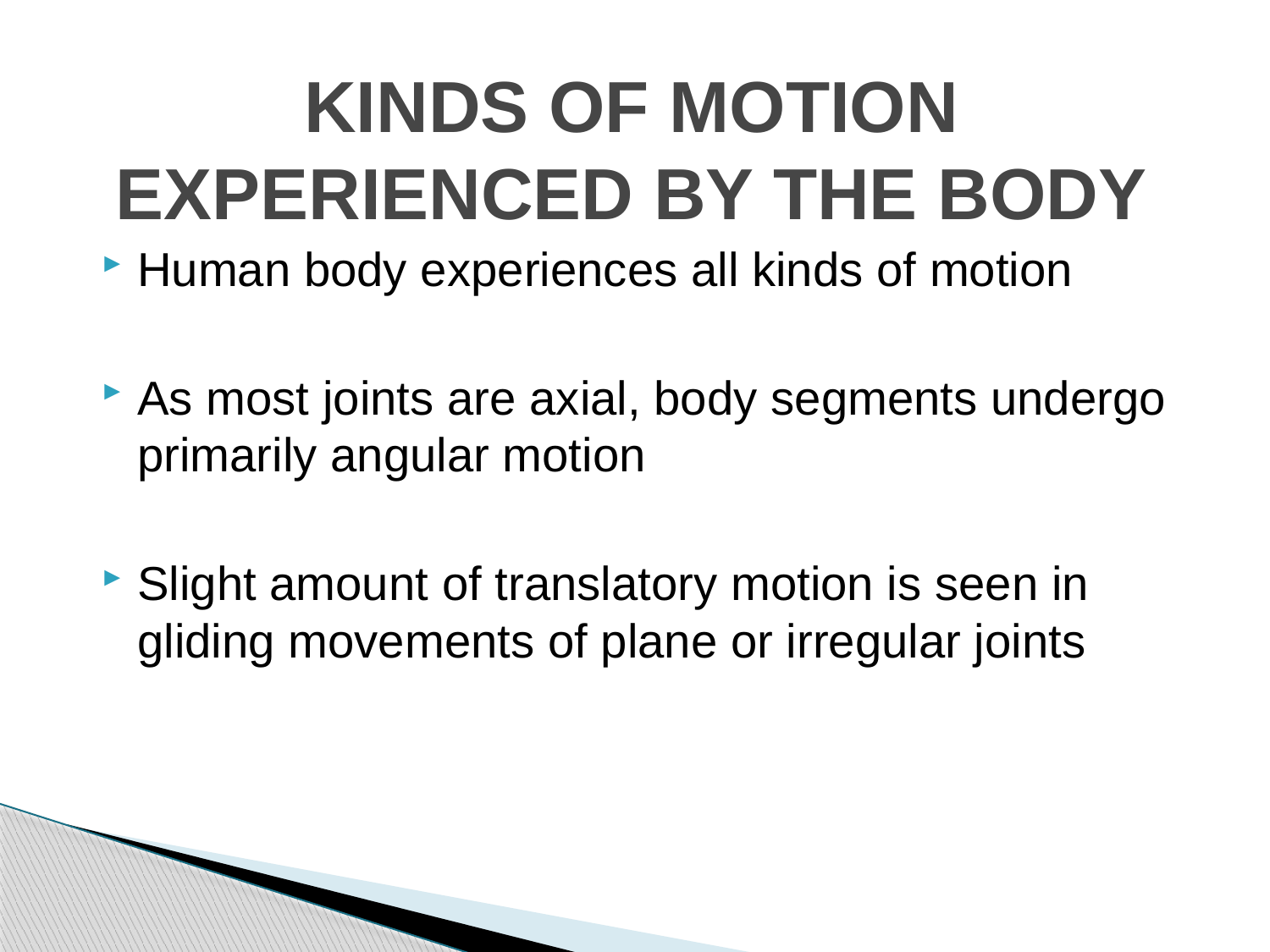

# KINDS OF MOTION EXPERIENCED BY THE BODY
Human body experiences all kinds of motion

As most joints are axial, body segments undergo primarily angular motion

Slight amount of translatory motion is seen in gliding movements of plane or irregular joints